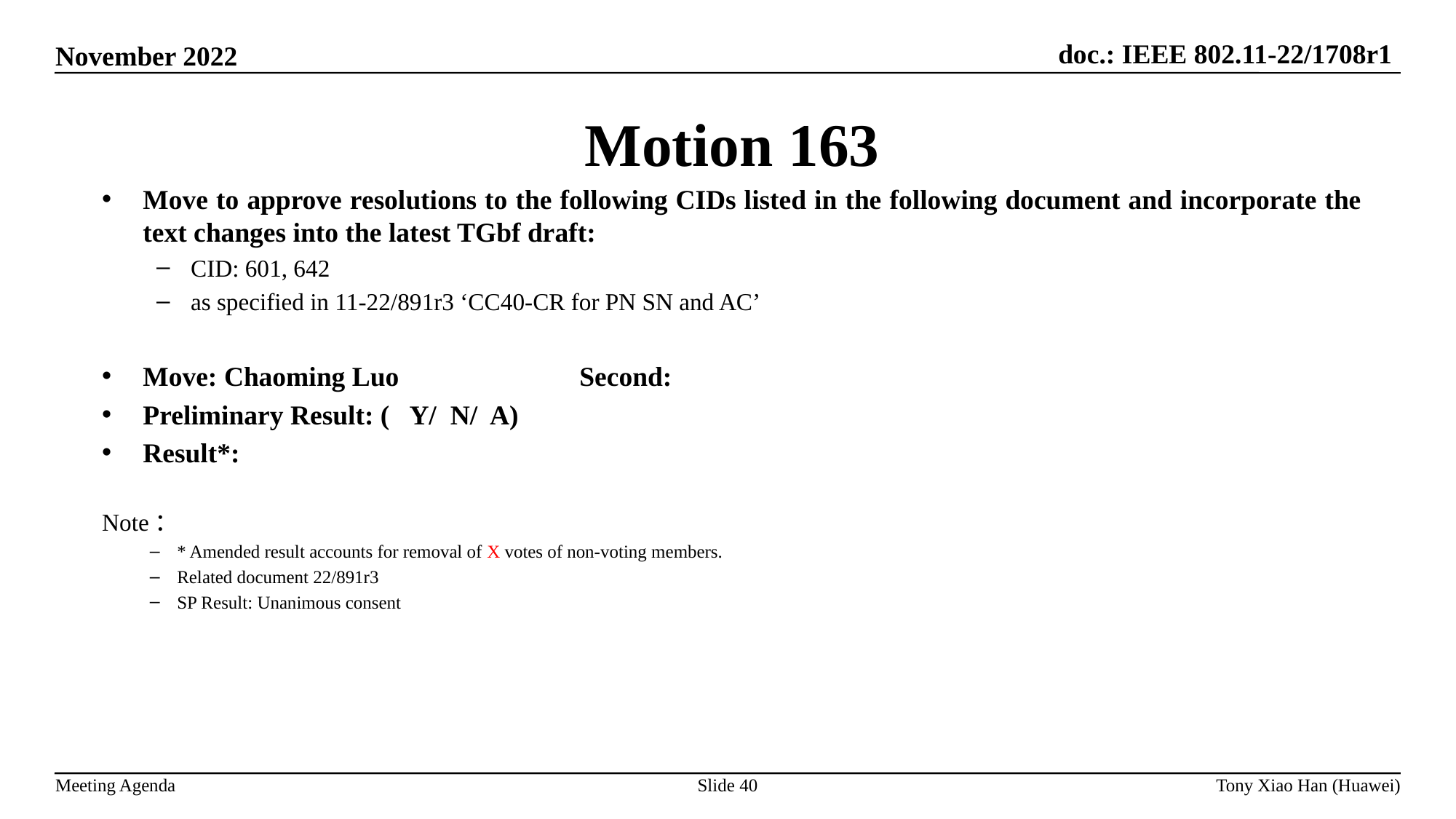

Motion 163

Move to approve resolutions to the following CIDs listed in the following document and incorporate the text changes into the latest TGbf draft:
CID: 601, 642
as specified in 11-22/891r3 ‘CC40-CR for PN SN and AC’

Move: Chaoming Luo		Second:
Preliminary Result: (   Y/  N/  A)
Result*:

Note：
* Amended result accounts for removal of X votes of non-voting members.
Related document 22/891r3
SP Result: Unanimous consent